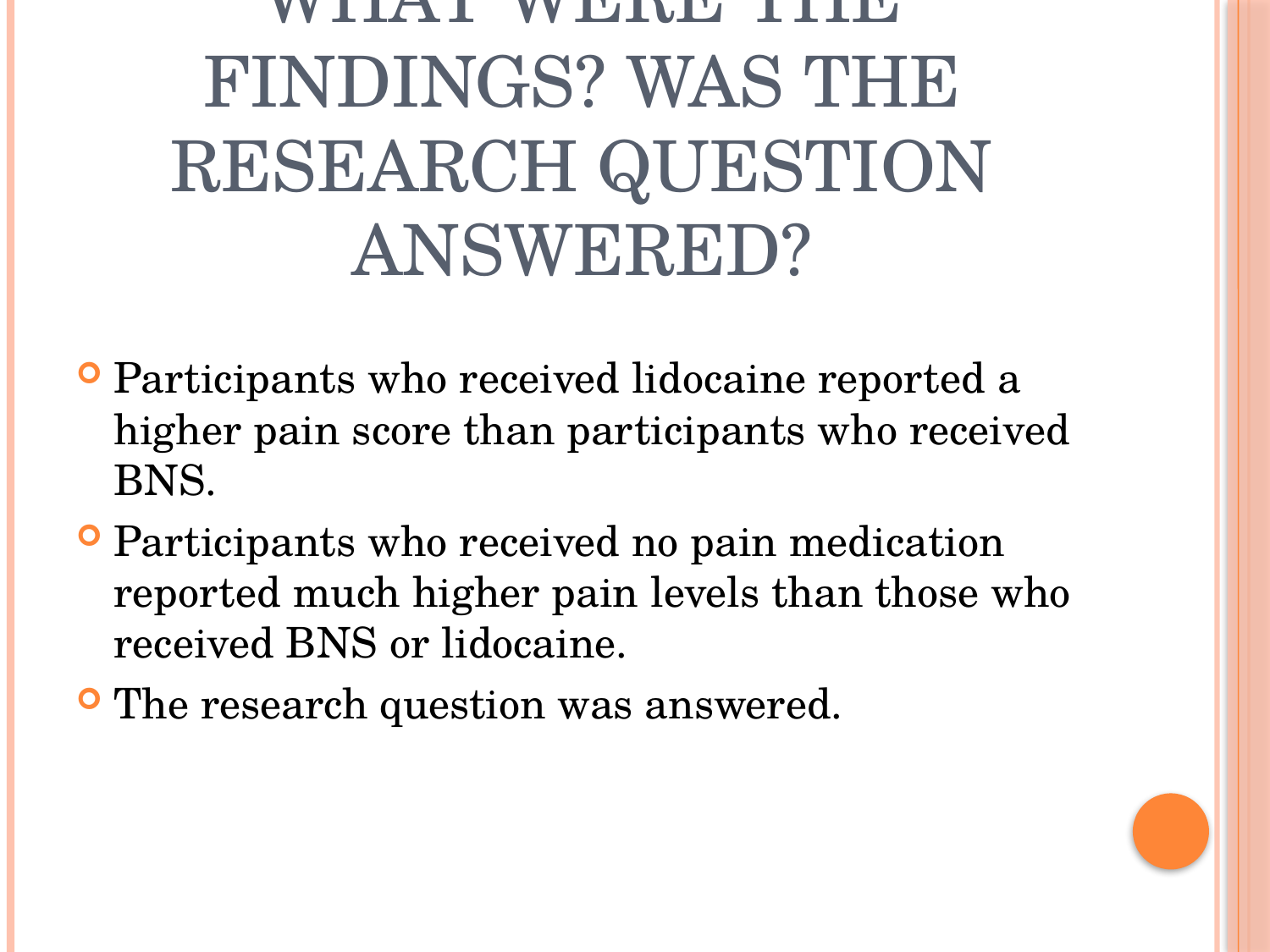

# What were the findings? Was the research question answered?

Participants who received lidocaine reported a higher pain score than participants who received BNS.
Participants who received no pain medication reported much higher pain levels than those who received BNS or lidocaine.
The research question was answered.